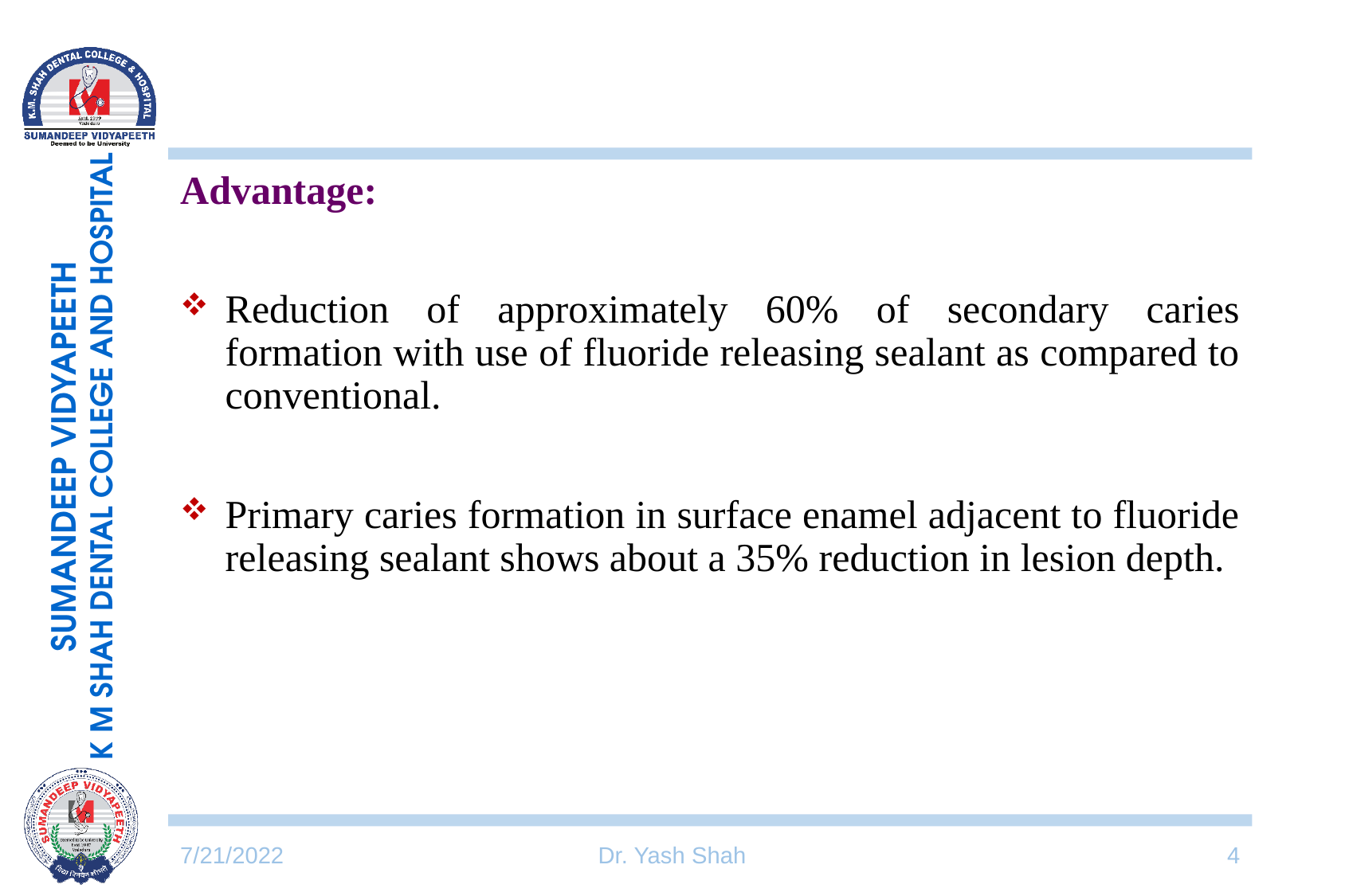

#
Advantage:

Reduction of approximately 60% of secondary caries formation with use of fluoride releasing sealant as compared to conventional.

Primary caries formation in surface enamel adjacent to fluoride releasing sealant shows about a 35% reduction in lesion depth.
7/21/2022
Dr. Yash Shah
4